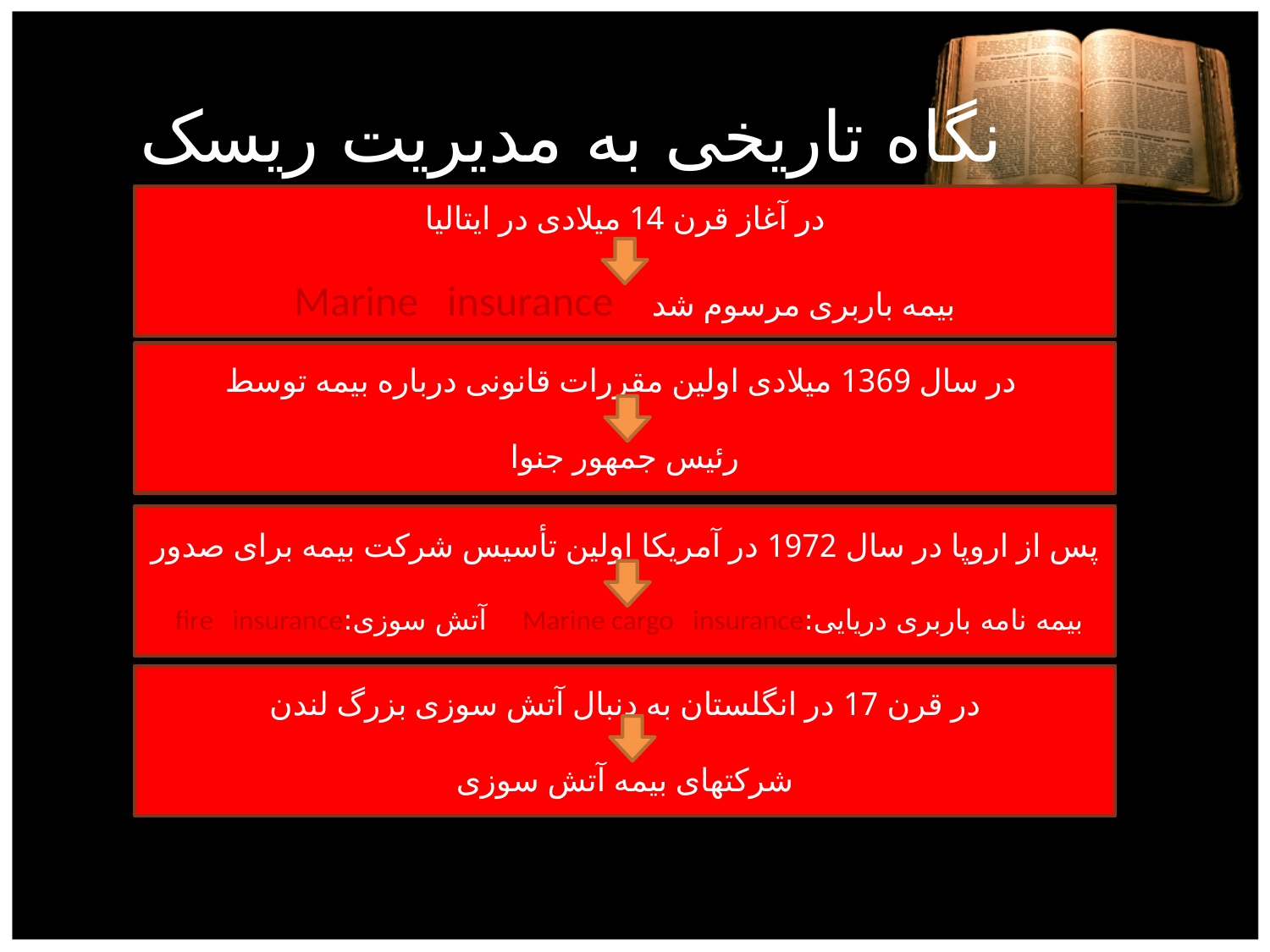

نگاه تاریخی به مدیریت ریسک
در آغاز قرن 14 میلادی در ایتالیا

Marine   insurance    بیمه باربری مرسوم شد

در سال 1369 میلادی اولین مقررات قانونی درباره بیمه توسط

رئیس جمهور جنوا

پس از اروپا در سال 1972 در آمریکا اولین تأسیس شرکت بیمه برای صدور

بیمه نامه باربری دریایی:Marine cargo   insurance    آتش سوزی:fire   insurance

در قرن 17 در انگلستان به دنبال آتش سوزی بزرگ لندن

شرکتهای بیمه آتش سوزی